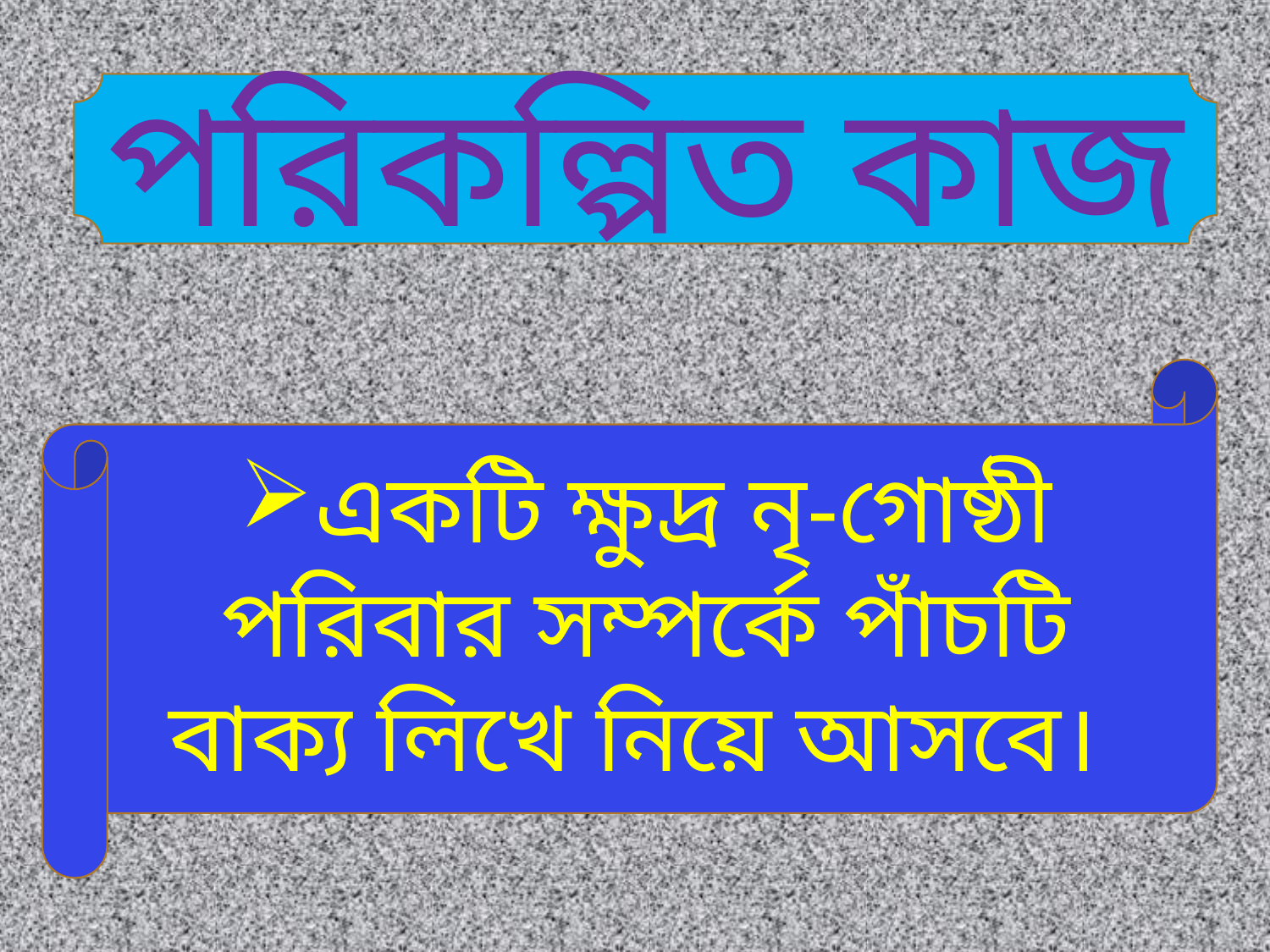

পরিকল্পিত কাজ
একটি ক্ষুদ্র নৃ-গোষ্ঠী পরিবার সম্পর্কে পাঁচটি বাক্য লিখে নিয়ে আসবে।